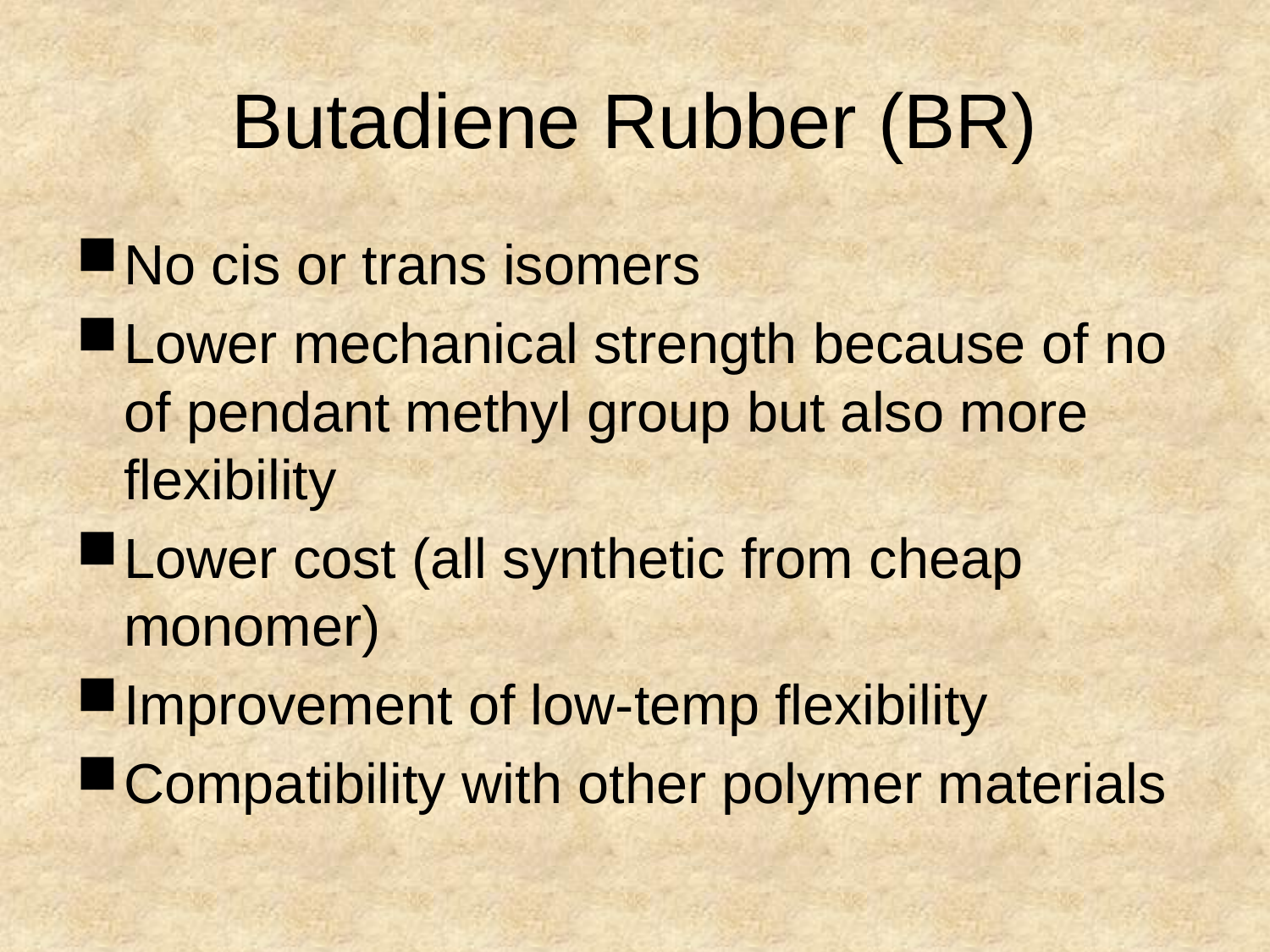

# Butadiene Rubber (BR)
No cis or trans isomers
Lower mechanical strength because of no of pendant methyl group but also more flexibility
Lower cost (all synthetic from cheap monomer)
Improvement of low-temp flexibility
Compatibility with other polymer materials